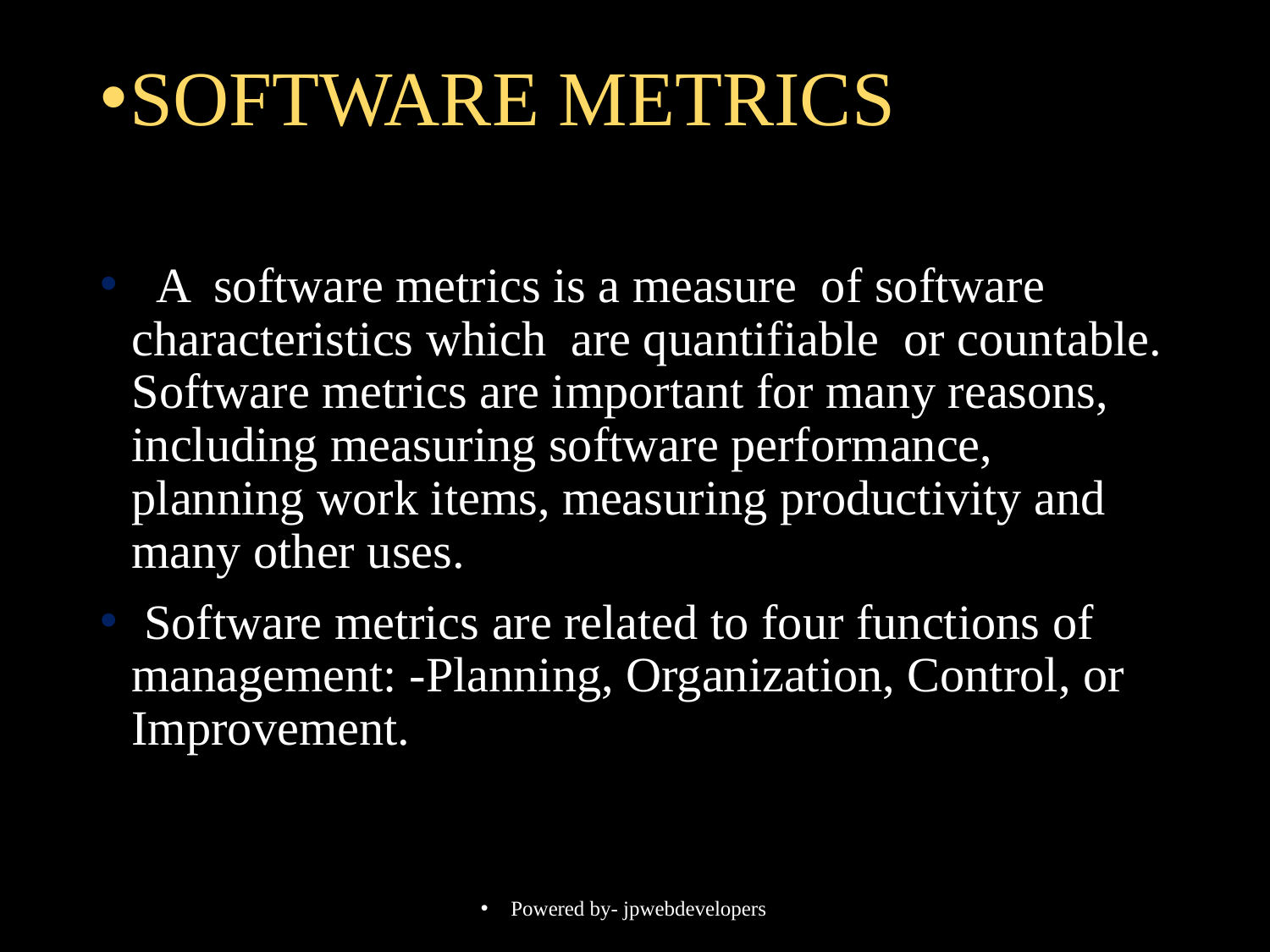

# SOFTWARE METRICS
  A  software metrics is a measure  of software   characteristics which  are quantifiable  or countable. Software metrics are important for many reasons, including measuring software performance, planning work items, measuring productivity and many other uses.
 Software metrics are related to four functions of management: -Planning, Organization, Control, or Improvement.

Powered by- jpwebdevelopers